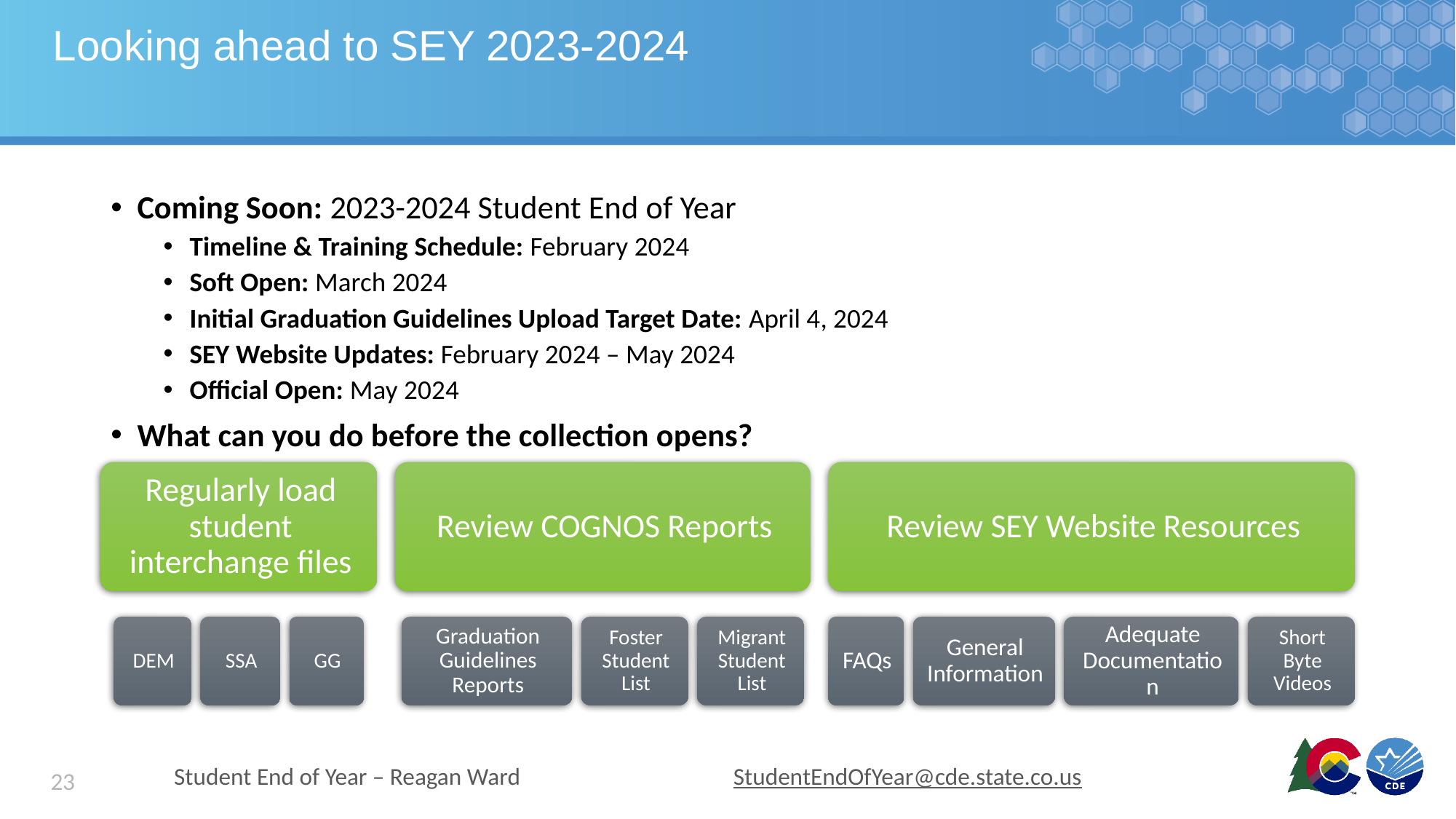

# Looking ahead to SEY 2023-2024
Coming Soon: 2023-2024 Student End of Year
Timeline & Training Schedule: February 2024
Soft Open: March 2024
Initial Graduation Guidelines Upload Target Date: April 4, 2024
SEY Website Updates: February 2024 – May 2024
Official Open: May 2024
What can you do before the collection opens?

Regularly load student interchange files
DEM
SSA
GG
Review COGNOS Reports
Graduation Guidelines Reports
Foster Student List
Migrant Student List
Review SEY Website Resources
FAQs
General Information
Adequate Documentation
Short Byte Videos
Student End of Year – Reagan Ward
StudentEndOfYear@cde.state.co.us
23